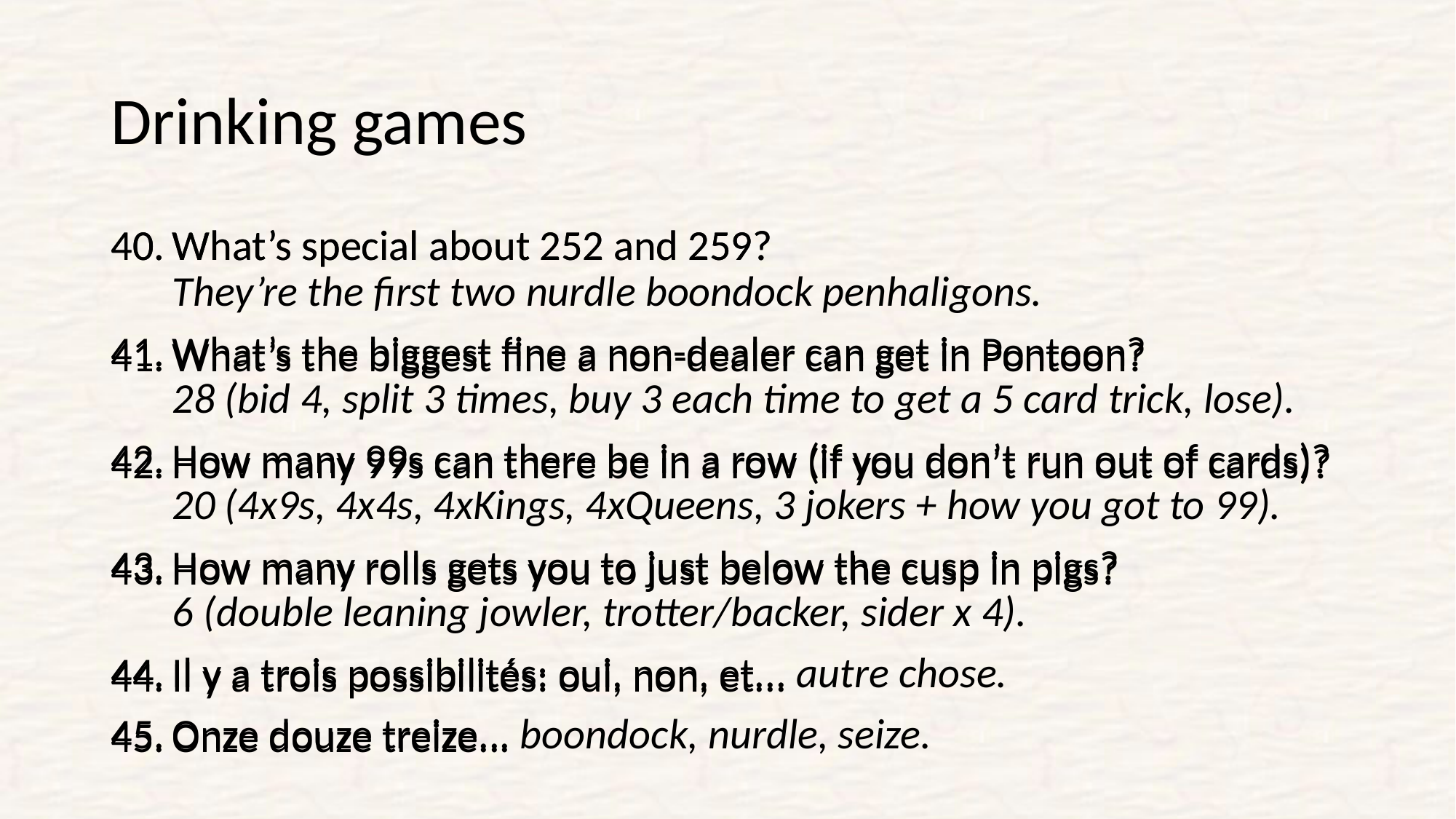

# Drinking games
What’s special about 252 and 259?
They’re the first two nurdle boondock penhaligons.
What’s the biggest fine a non-dealer can get in Pontoon?
28 (bid 4, split 3 times, buy 3 each time to get a 5 card trick, lose).
How many 99s can there be in a row (if you don’t run out of cards)? 20 (4x9s, 4x4s, 4xKings, 4xQueens, 3 jokers + how you got to 99).
How many rolls gets you to just below the cusp in pigs?
6 (double leaning jowler, trotter/backer, sider x 4).
Il y a trois possibilités: oui, non, et... autre chose.
Onze douze treize... boondock, nurdle, seize.
What’s special about 252 and 259?
What’s the biggest fine a non-dealer can get in Pontoon?
How many 99s can there be in a row (if you don’t run out of cards)?
How many rolls gets you to just below the cusp in pigs?
Il y a trois possibilités: oui, non, et...
Onze douze treize...